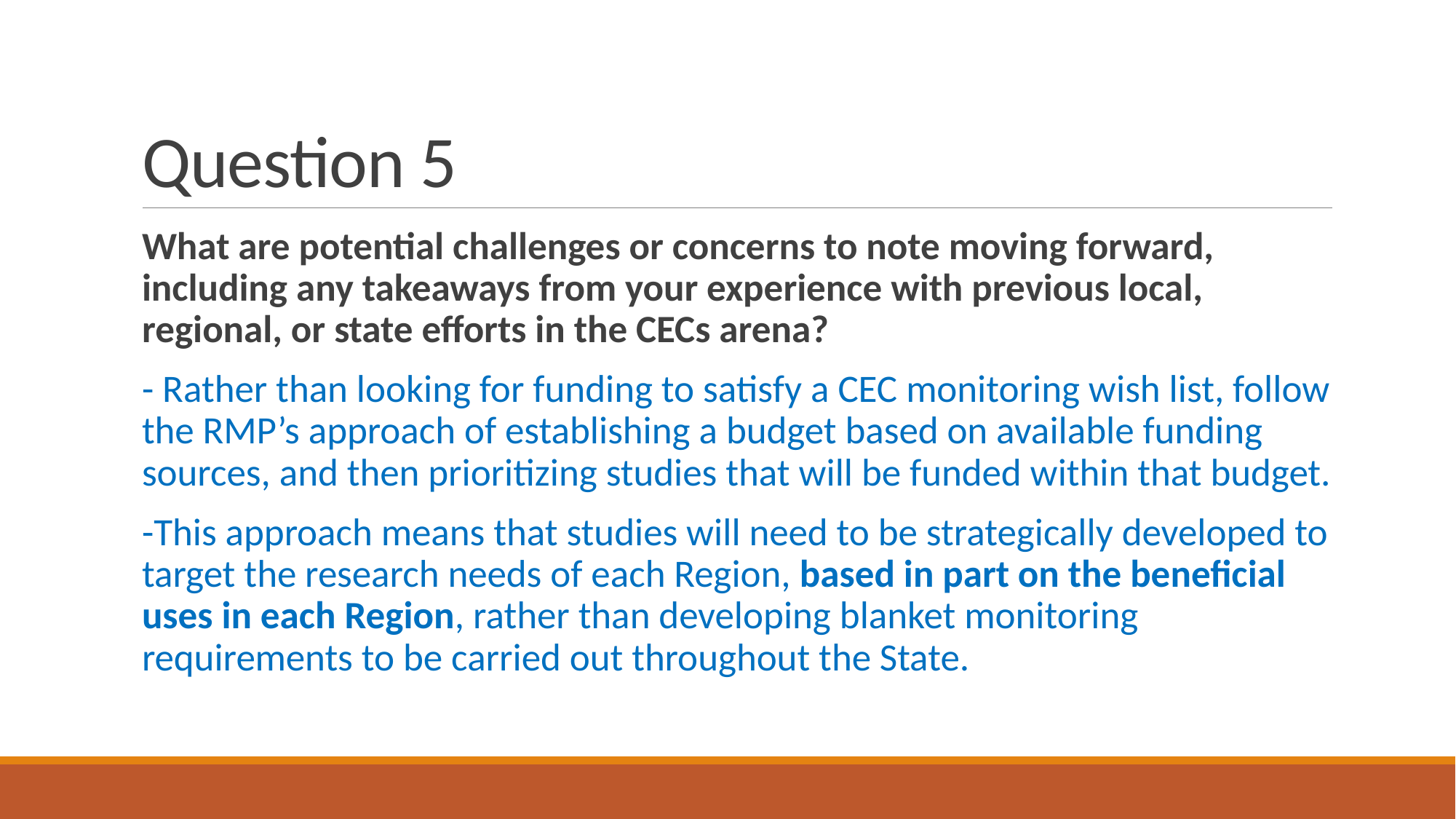

# Question 5
What are potential challenges or concerns to note moving forward, including any takeaways from your experience with previous local, regional, or state efforts in the CECs arena?
- Rather than looking for funding to satisfy a CEC monitoring wish list, follow the RMP’s approach of establishing a budget based on available funding sources, and then prioritizing studies that will be funded within that budget.
-This approach means that studies will need to be strategically developed to target the research needs of each Region, based in part on the beneficial uses in each Region, rather than developing blanket monitoring requirements to be carried out throughout the State.